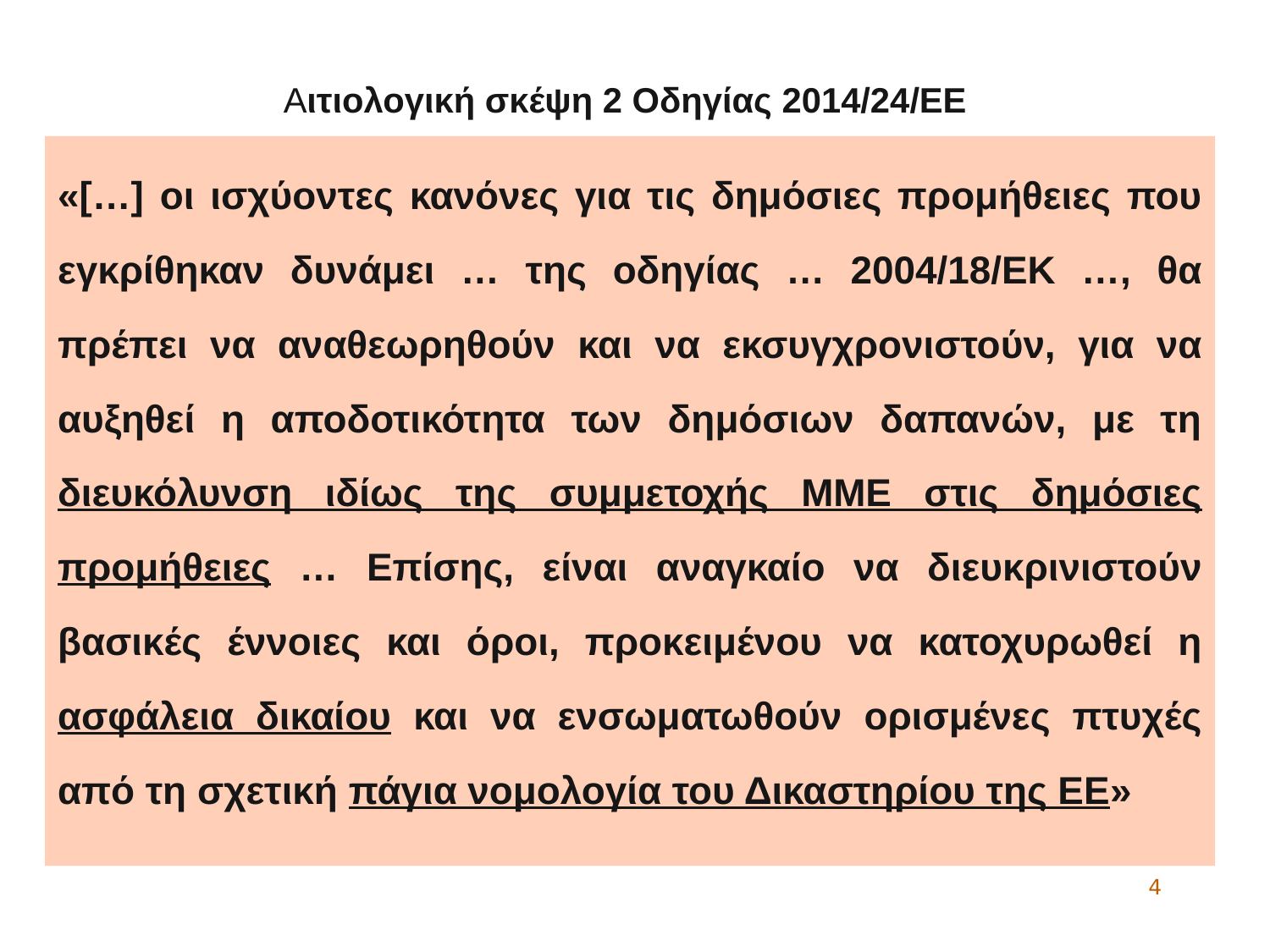

Αιτιολογική σκέψη 2 Οδηγίας 2014/24/ΕΕ
«[…] οι ισχύοντες κανόνες για τις δημόσιες προμήθειες που εγκρίθηκαν δυνάμει … της οδηγίας … 2004/18/ΕΚ …, θα πρέπει να αναθεωρηθούν και να εκσυγχρονιστούν, για να αυξηθεί η αποδοτικότητα των δημόσιων δαπανών, με τη διευκόλυνση ιδίως της συμμετοχής ΜΜΕ στις δημόσιες προμήθειες … Επίσης, είναι αναγκαίο να διευκρινιστούν βασικές έννοιες και όροι, προκειμένου να κατοχυρωθεί η ασφάλεια δικαίου και να ενσωματωθούν ορισμένες πτυχές από τη σχετική πάγια νομολογία του Δικαστηρίου της ΕΕ»
4